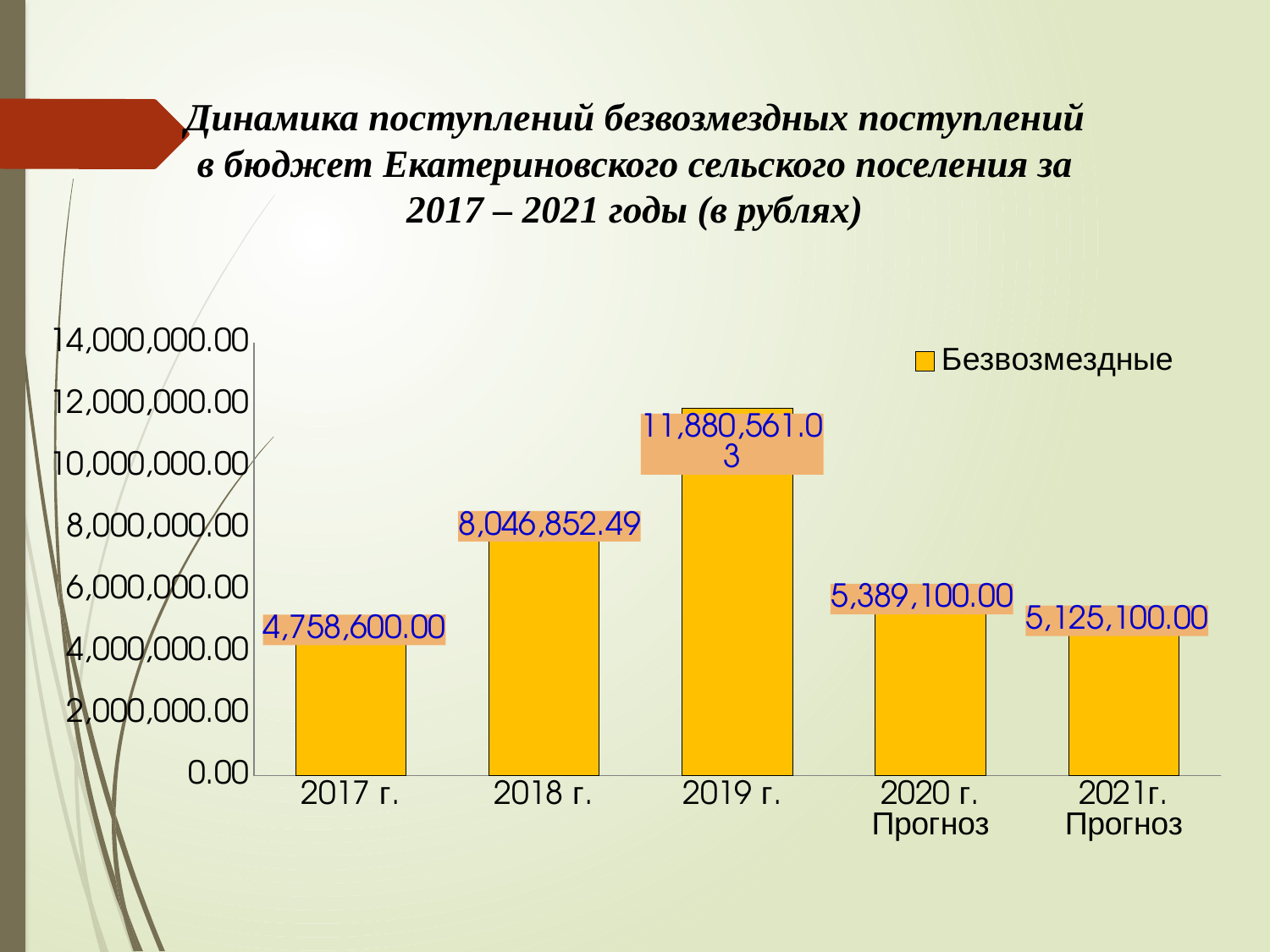

# Динамика поступлений безвозмездных поступлений в бюджет Екатериновского сельского поселения за 2017 – 2021 годы (в рублях)

### Chart

| Category | Безвозмездные |
|---|---|
| 2017 г. | 4758600.0 |
| 2018 г. | 8046852.49 |
| 2019 г.  | 11880561.03 |
| 2020 г. Прогноз | 5389100.0 |
| 2021г. Прогноз | 5125100.0 |